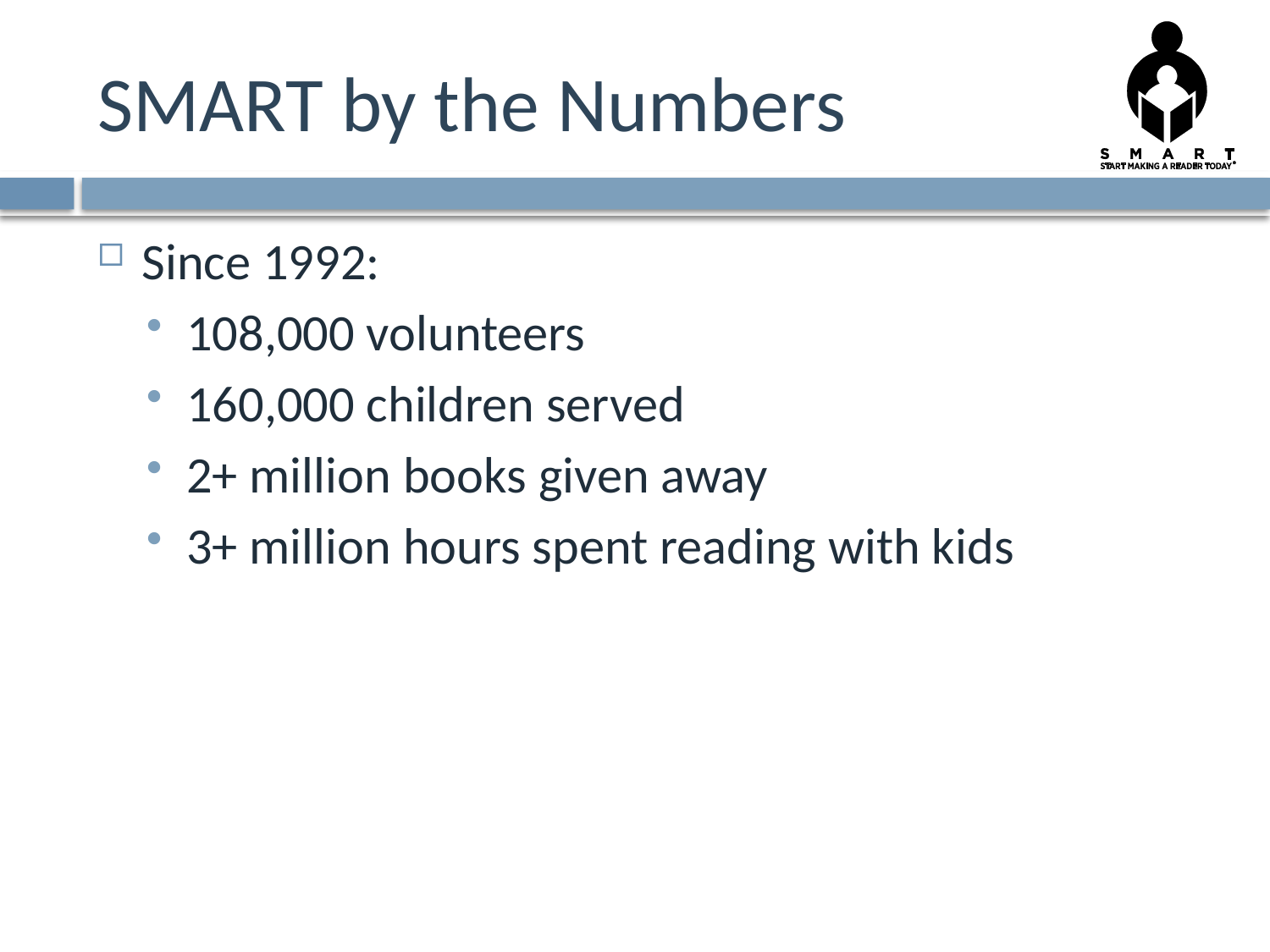

# SMART by the Numbers
Since 1992:
108,000 volunteers
160,000 children served
2+ million books given away
3+ million hours spent reading with kids